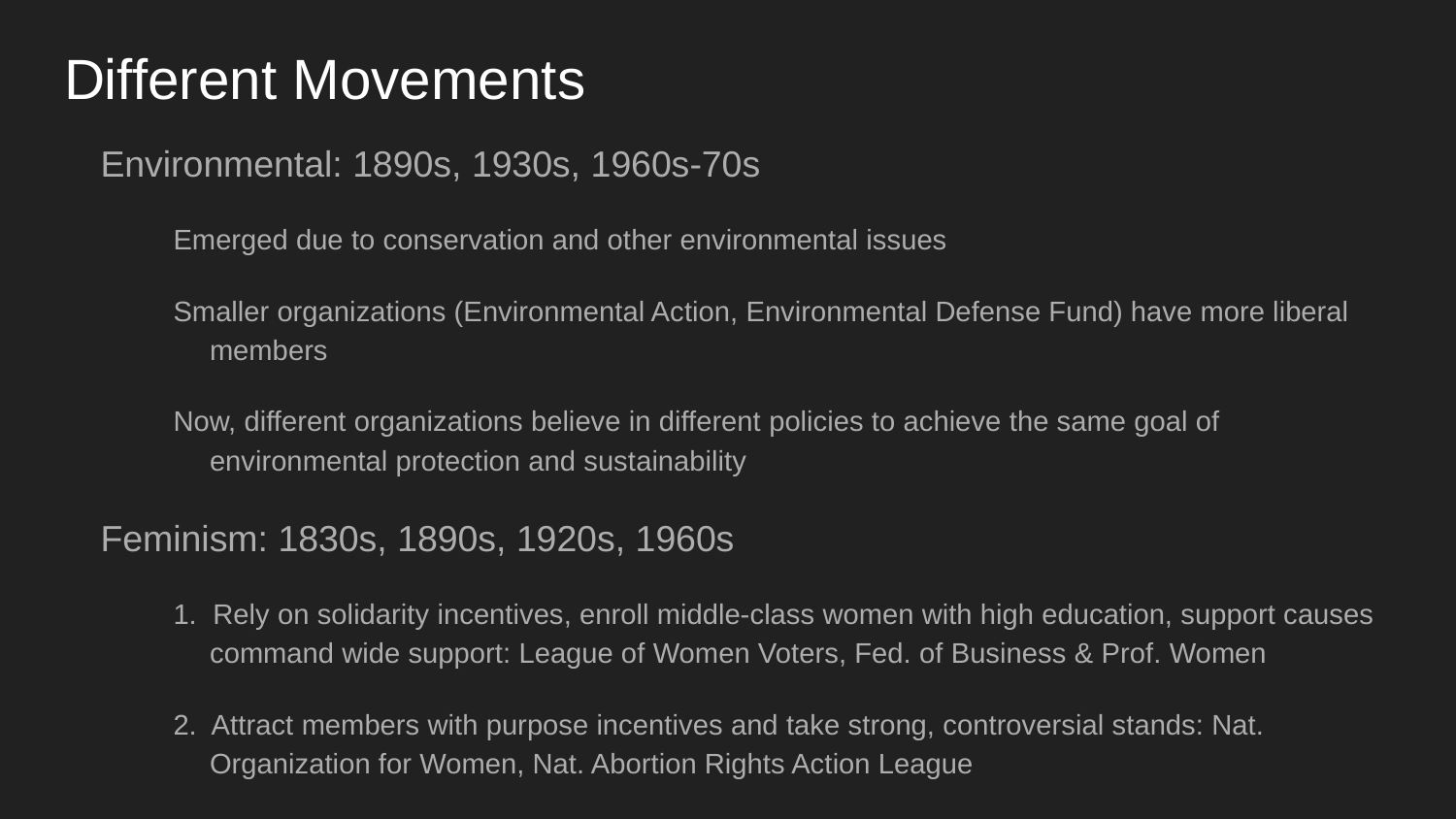

# Different Movements
Environmental: 1890s, 1930s, 1960s-70s
Emerged due to conservation and other environmental issues
Smaller organizations (Environmental Action, Environmental Defense Fund) have more liberal members
Now, different organizations believe in different policies to achieve the same goal of environmental protection and sustainability
Feminism: 1830s, 1890s, 1920s, 1960s
1.  Rely on solidarity incentives, enroll middle-class women with high education, support causes command wide support: League of Women Voters, Fed. of Business & Prof. Women
2.  Attract members with purpose incentives and take strong, controversial stands: Nat. Organization for Women, Nat. Abortion Rights Action League
3. Caucus that takes on specific issues that have material benefit to women and obtain grants from government agencies: Women’s Equity Action League, Nat. Women’s Political Caucus, Nat. Federation of Republican Women
Faces opposition: STOP ERA, right-to-life, etc.